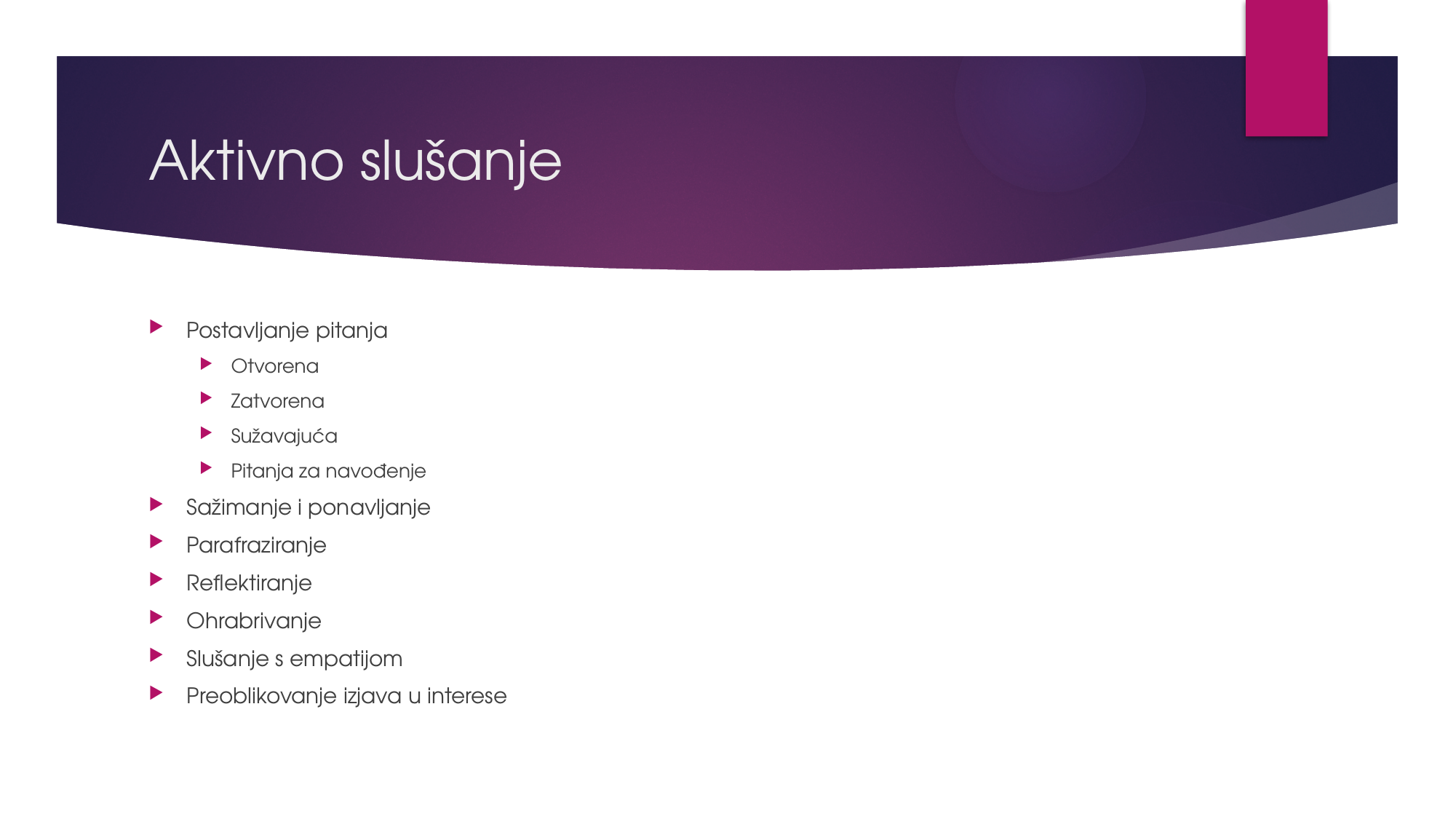

# Aktivno slušanje
Postavljanje pitanja
Otvorena
Zatvorena
Sužavajuća
Pitanja za navođenje
Sažimanje i ponavljanje
Parafraziranje
Reflektiranje
Ohrabrivanje
Slušanje s empatijom
Preoblikovanje izjava u interese